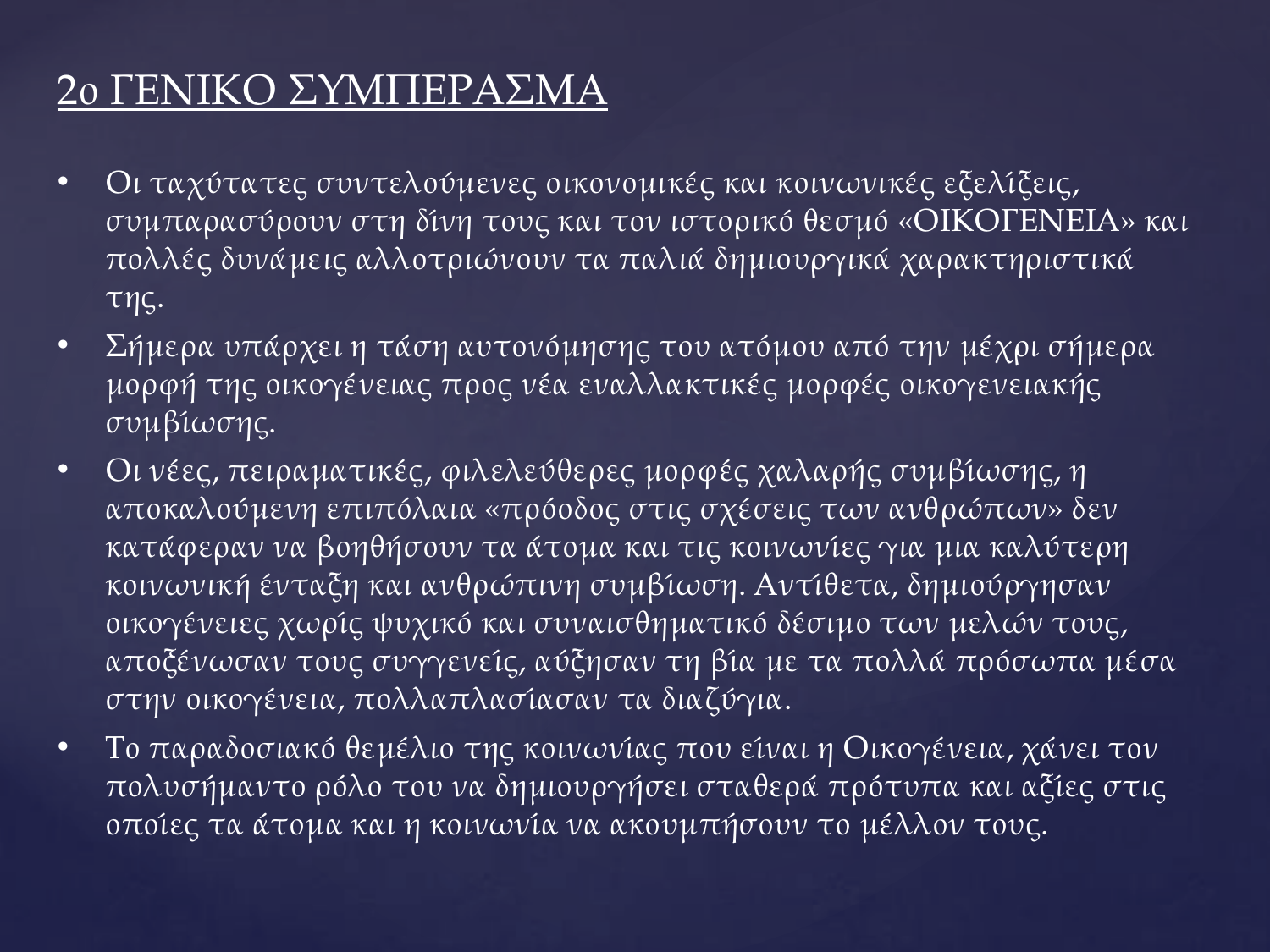

2ο ΓΕΝΙΚΟ ΣΥΜΠΕΡΑΣΜΑ

Οι ταχύτατες συντελούμενες οικονομικές και κοινωνικές εξελίξεις, συμπαρασύρουν στη δίνη τους και τον ιστορικό θεσμό «ΟΙΚΟΓΕΝΕΙΑ» και πολλές δυνάμεις αλλοτριώνουν τα παλιά δημιουργικά χαρακτηριστικά της.
Σήμερα υπάρχει η τάση αυτονόμησης του ατόμου από την μέχρι σήμερα μορφή της οικογένειας προς νέα εναλλακτικές μορφές οικογενειακής συμβίωσης.
Οι νέες, πειραματικές, φιλελεύθερες μορφές χαλαρής συμβίωσης, η αποκαλούμενη επιπόλαια «πρόοδος στις σχέσεις των ανθρώπων» δεν κατάφεραν να βοηθήσουν τα άτομα και τις κοινωνίες για μια καλύτερη κοινωνική ένταξη και ανθρώπινη συμβίωση. Αντίθετα, δημιούργησαν οικογένειες χωρίς ψυχικό και συναισθηματικό δέσιμο των μελών τους, αποξένωσαν τους συγγενείς, αύξησαν τη βία με τα πολλά πρόσωπα μέσα στην οικογένεια, πολλαπλασίασαν τα διαζύγια.
Το παραδοσιακό θεμέλιο της κοινωνίας που είναι η Οικογένεια, χάνει τον πολυσήμαντο ρόλο του να δημιουργήσει σταθερά πρότυπα και αξίες στις οποίες τα άτομα και η κοινωνία να ακουμπήσουν το μέλλον τους.